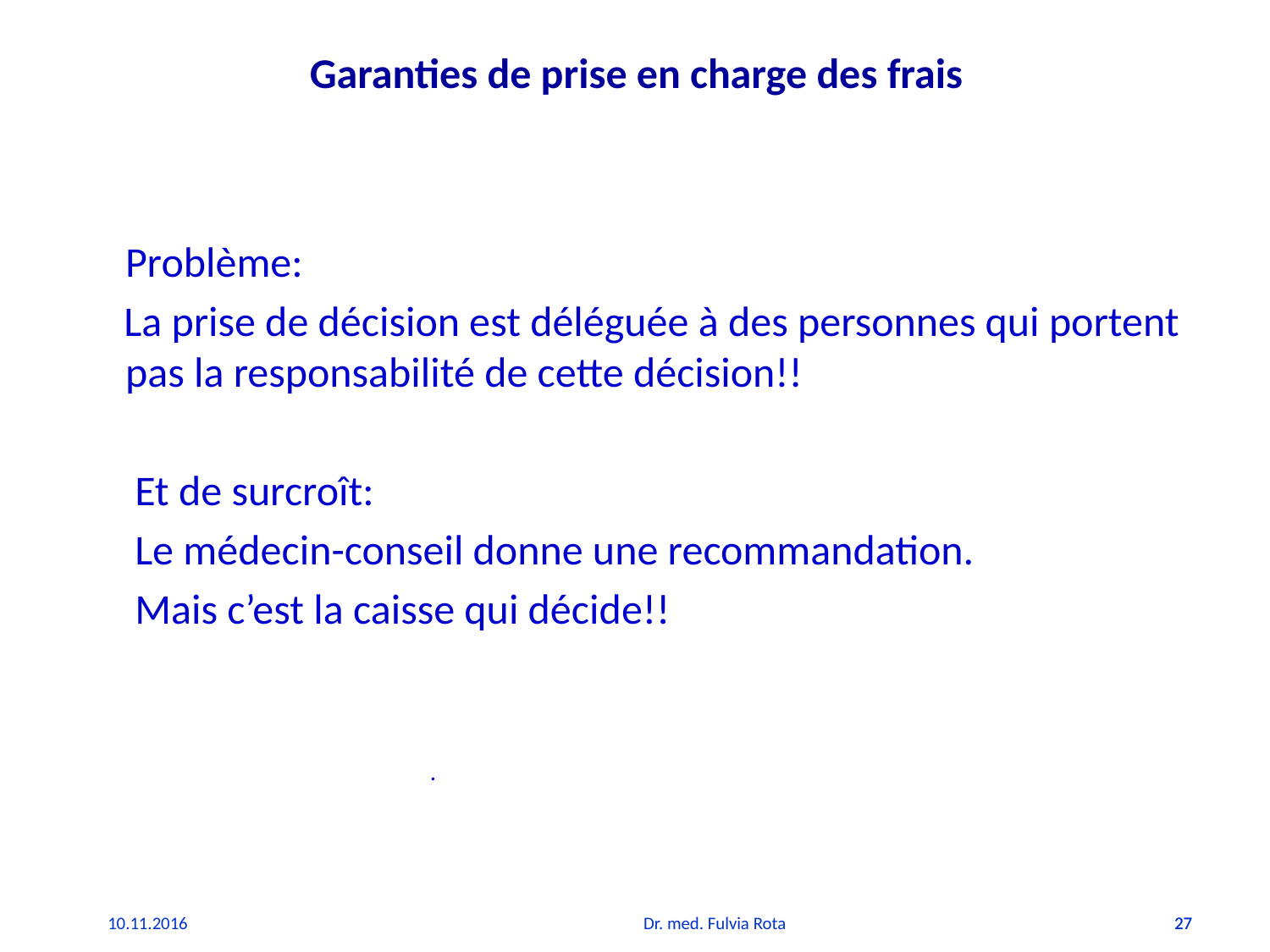

# Garanties de prise en charge des frais

     Problème:
     La prise de décision est déléguée à des personnes qui portent pas la responsabilité de cette décision!!

      Et de surcroît:
      Le médecin-conseil donne une recommandation.
      Mais c’est la caisse qui décide!!

                                                                .
10.11.2016
Dr. med. Fulvia Rota
27
27